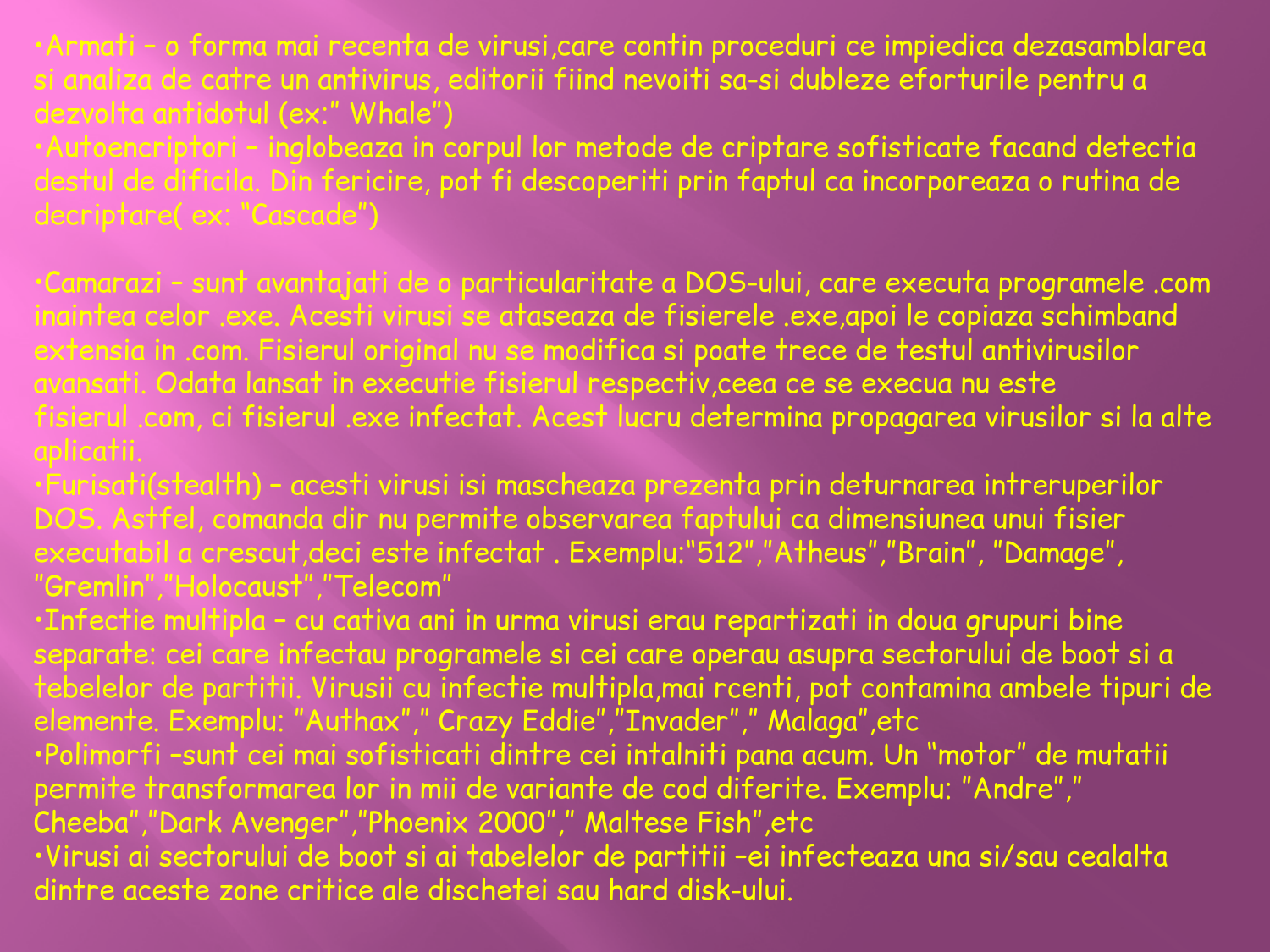

•Armati – o forma mai recenta de virusi,care contin proceduri ce impiedica dezasamblarea si analiza de catre un antivirus, editorii fiind nevoiti sa-si dubleze eforturile pentru a dezvolta antidotul (ex:” Whale”)
•Autoencriptori – inglobeaza in corpul lor metode de criptare sofisticate facand detectia destul de dificila. Din fericire, pot fi descoperiti prin faptul ca incorporeaza o rutina de decriptare( ex: “Cascade”)
•Camarazi – sunt avantajati de o particularitate a DOS-ului, care executa programele .com inaintea celor .exe. Acesti virusi se ataseaza de fisierele .exe,apoi le copiaza schimband extensia in .com. Fisierul original nu se modifica si poate trece de testul antivirusilor avansati. Odata lansat in executie fisierul respectiv,ceea ce se execua nu este fisierul .com, ci fisierul .exe infectat. Acest lucru determina propagarea virusilor si la alte aplicatii.
•Furisati(stealth) – acesti virusi isi mascheaza prezenta prin deturnarea intreruperilor DOS. Astfel, comanda dir nu permite observarea faptului ca dimensiunea unui fisier executabil a crescut,deci este infectat . Exemplu:“512”,”Atheus”,”Brain”, ”Damage”, ”Gremlin”,”Holocaust”,”Telecom”
•Infectie multipla – cu cativa ani in urma virusi erau repartizati in doua grupuri bine separate: cei care infectau programele si cei care operau asupra sectorului de boot si a tebelelor de partitii. Virusii cu infectie multipla,mai rcenti, pot contamina ambele tipuri de elemente. Exemplu: ”Authax”,” Crazy Eddie”,”Invader”,” Malaga”,etc
•Polimorfi –sunt cei mai sofisticati dintre cei intalniti pana acum. Un “motor” de mutatii permite transformarea lor in mii de variante de cod diferite. Exemplu: ”Andre”,” Cheeba”,”Dark Avenger”,”Phoenix 2000”,” Maltese Fish”,etc
•Virusi ai sectorului de boot si ai tabelelor de partitii –ei infecteaza una si/sau cealalta dintre aceste zone critice ale dischetei sau hard disk-ului.